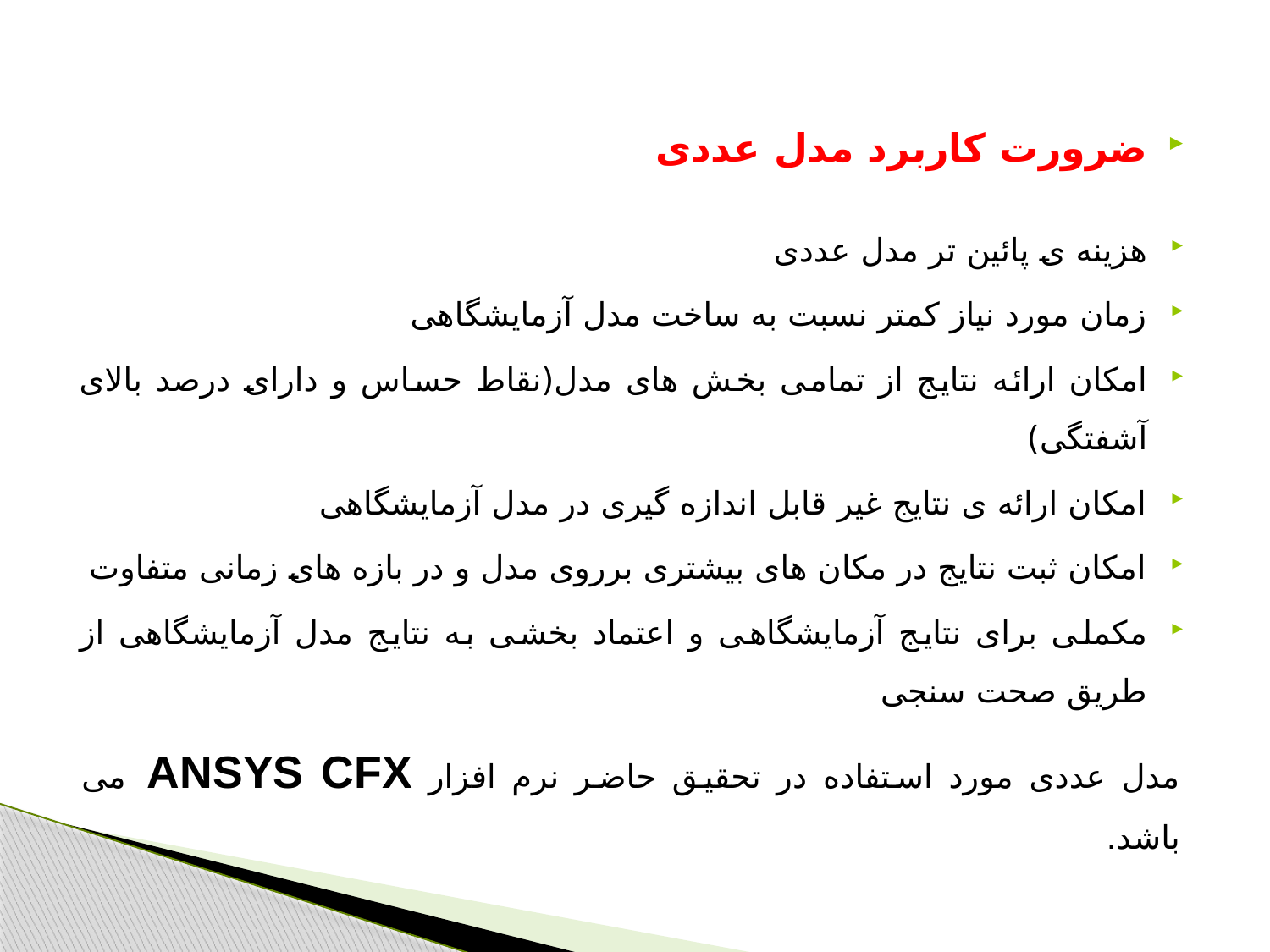

ضرورت کاربرد مدل عددی

هزینه ی پائین تر مدل عددی
زمان مورد نیاز کمتر نسبت به ساخت مدل آزمایشگاهی
امکان ارائه نتایج از تمامی بخش های مدل(نقاط حساس و دارای درصد بالای آشفتگی)
امکان ارائه ی نتایج غیر قابل اندازه گیری در مدل آزمایشگاهی
امکان ثبت نتایج در مکان های بیشتری برروی مدل و در بازه های زمانی متفاوت
مکملی برای نتایج آزمایشگاهی و اعتماد بخشی به نتایج مدل آزمایشگاهی از طریق صحت سنجی
مدل عددی مورد استفاده در تحقیق حاضر نرم افزار ANSYS CFX می باشد.